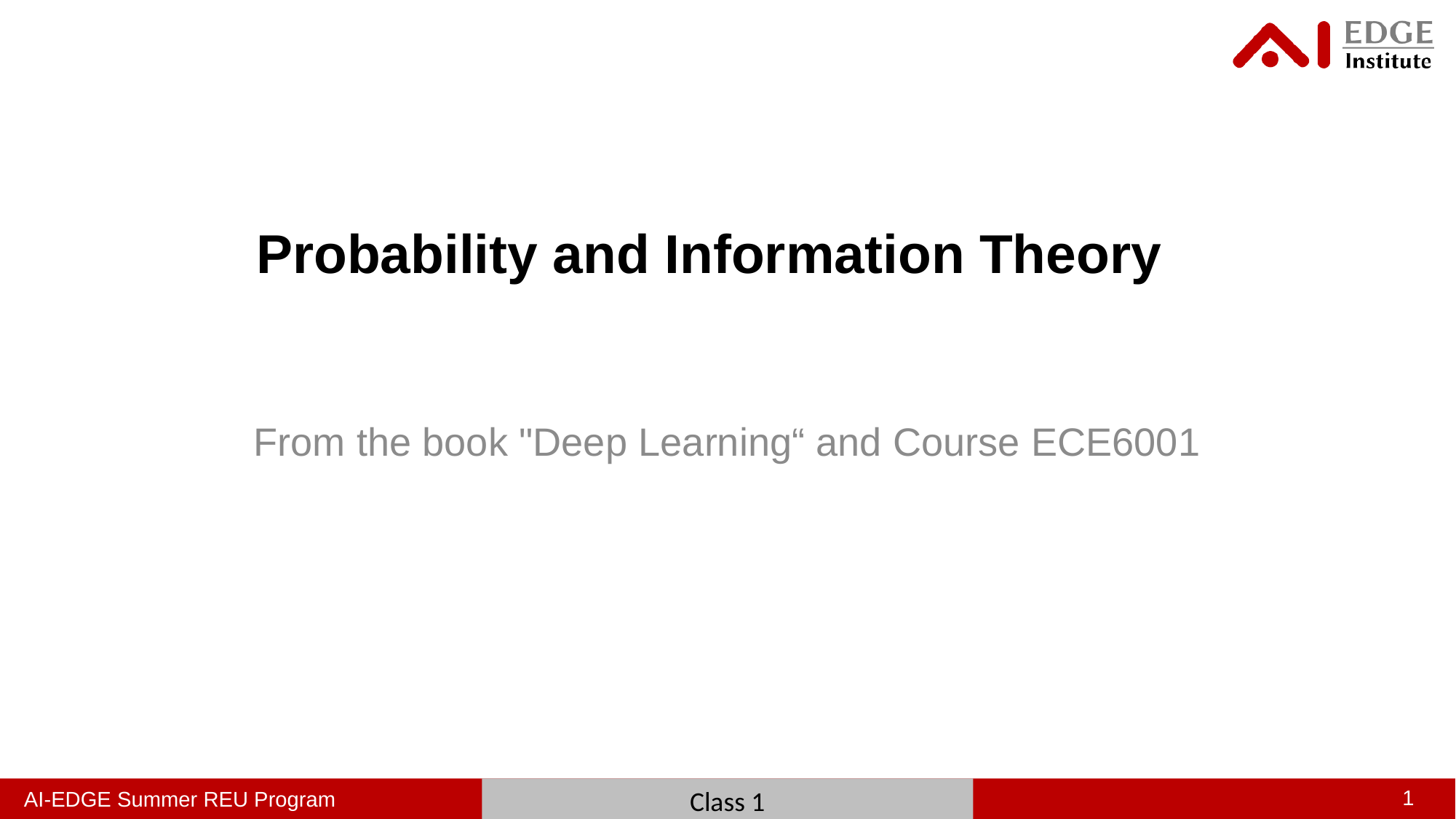

# Probability and Information Theory
From the book "Deep Learning“ and Course ECE6001